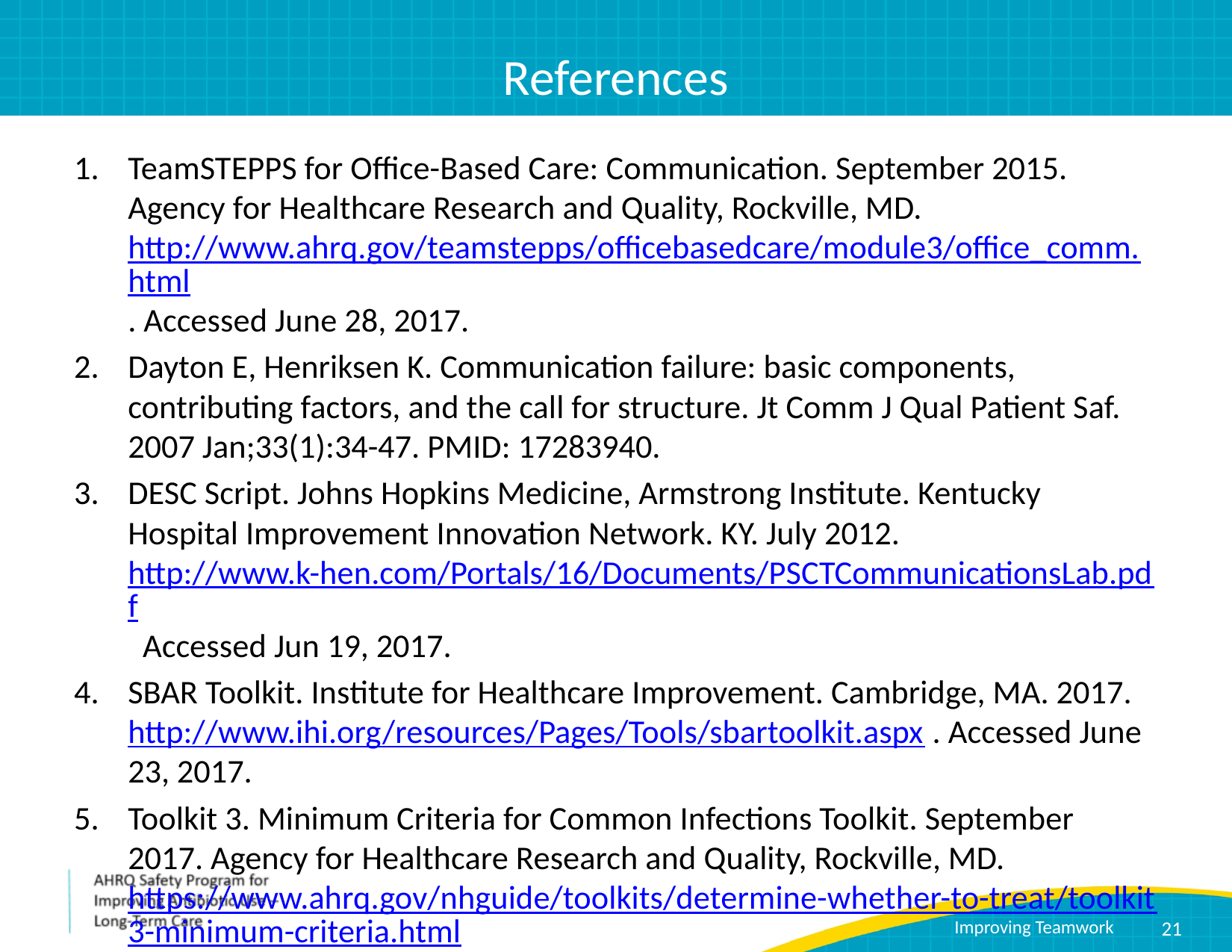

# References
TeamSTEPPS for Office-Based Care: Communication. September 2015. Agency for Healthcare Research and Quality, Rockville, MD. http://www.ahrq.gov/teamstepps/officebasedcare/module3/office_comm.html. Accessed June 28, 2017.
Dayton E, Henriksen K. Communication failure: basic components, contributing factors, and the call for structure. Jt Comm J Qual Patient Saf. 2007 Jan;33(1):34-47. PMID: 17283940.
DESC Script. Johns Hopkins Medicine, Armstrong Institute. Kentucky Hospital Improvement Innovation Network. KY. July 2012. http://www.k-hen.com/Portals/16/Documents/PSCTCommunicationsLab.pdf  Accessed Jun 19, 2017.
SBAR Toolkit. Institute for Healthcare Improvement. Cambridge, MA. 2017. http://www.ihi.org/resources/Pages/Tools/sbartoolkit.aspx . Accessed June 23, 2017.
Toolkit 3. Minimum Criteria for Common Infections Toolkit. September 2017. Agency for Healthcare Research and Quality, Rockville, MD. https://www.ahrq.gov/nhguide/toolkits/determine-whether-to-treat/toolkit3-minimum-criteria.html. Accessed Aug 29, 2018.

21